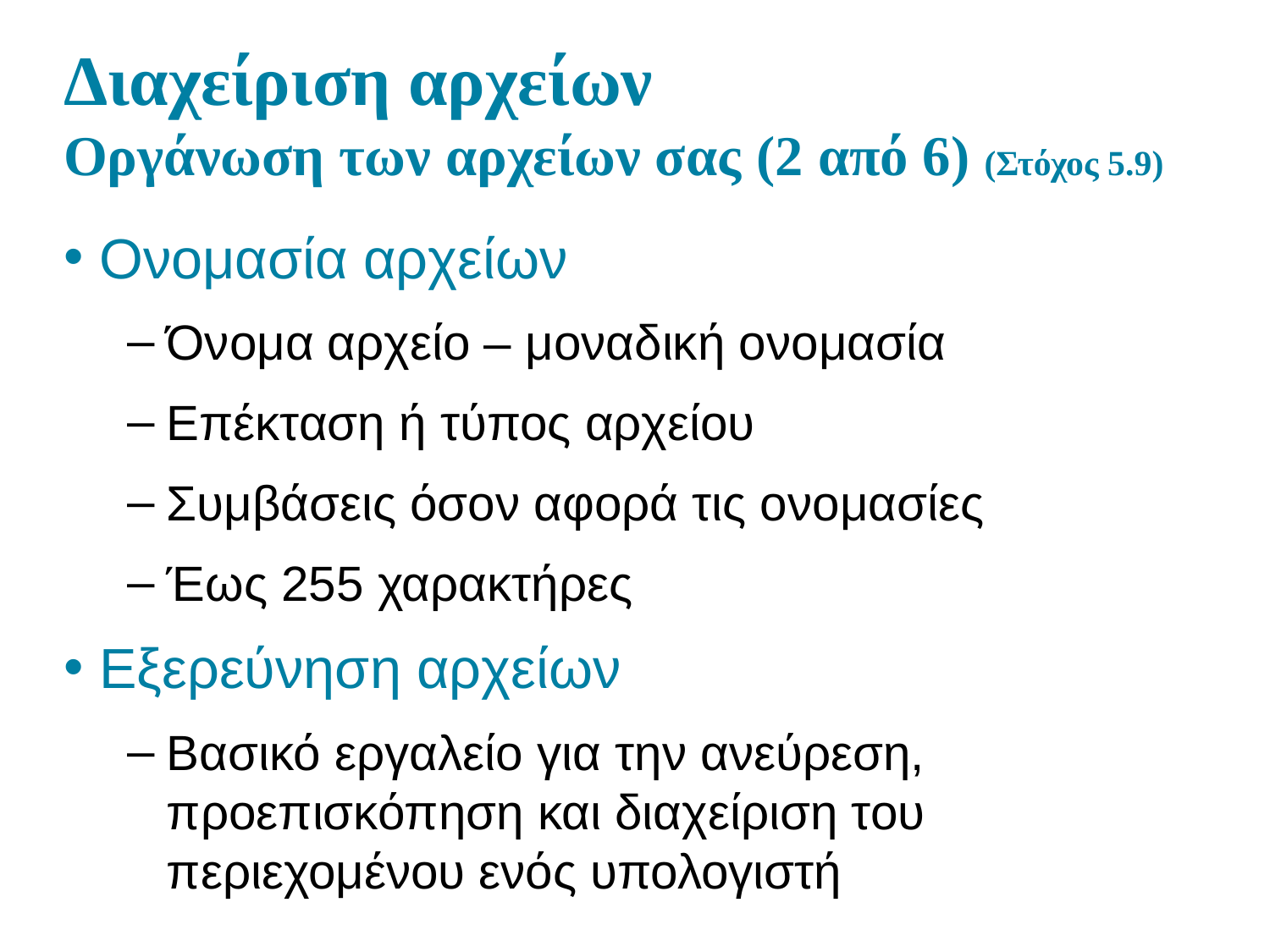

# Διαχείριση αρχείων Οργάνωση των αρχείων σας (2 από 6) (Στόχος 5.9)
Ονομασία αρχείων
Όνομα αρχείο – μοναδική ονομασία
Επέκταση ή τύπος αρχείου
Συμβάσεις όσον αφορά τις ονομασίες
Έως 255 χαρακτήρες
Εξερεύνηση αρχείων
Βασικό εργαλείο για την ανεύρεση, προεπισκόπηση και διαχείριση του περιεχομένου ενός υπολογιστή